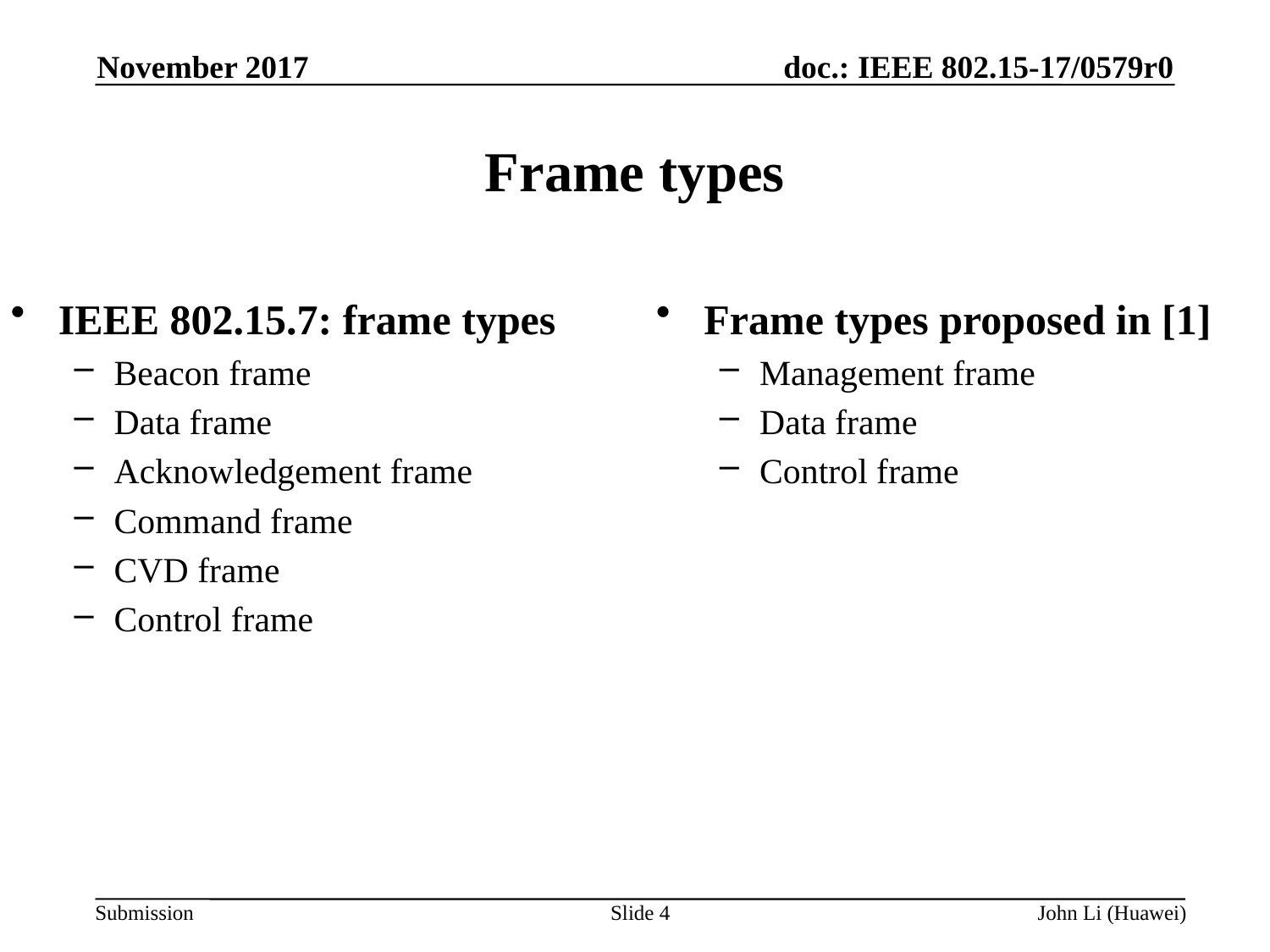

November 2017
# Frame types
IEEE 802.15.7: frame types
Beacon frame
Data frame
Acknowledgement frame
Command frame
CVD frame
Control frame
Frame types proposed in [1]
Management frame
Data frame
Control frame
Slide 4
John Li (Huawei)